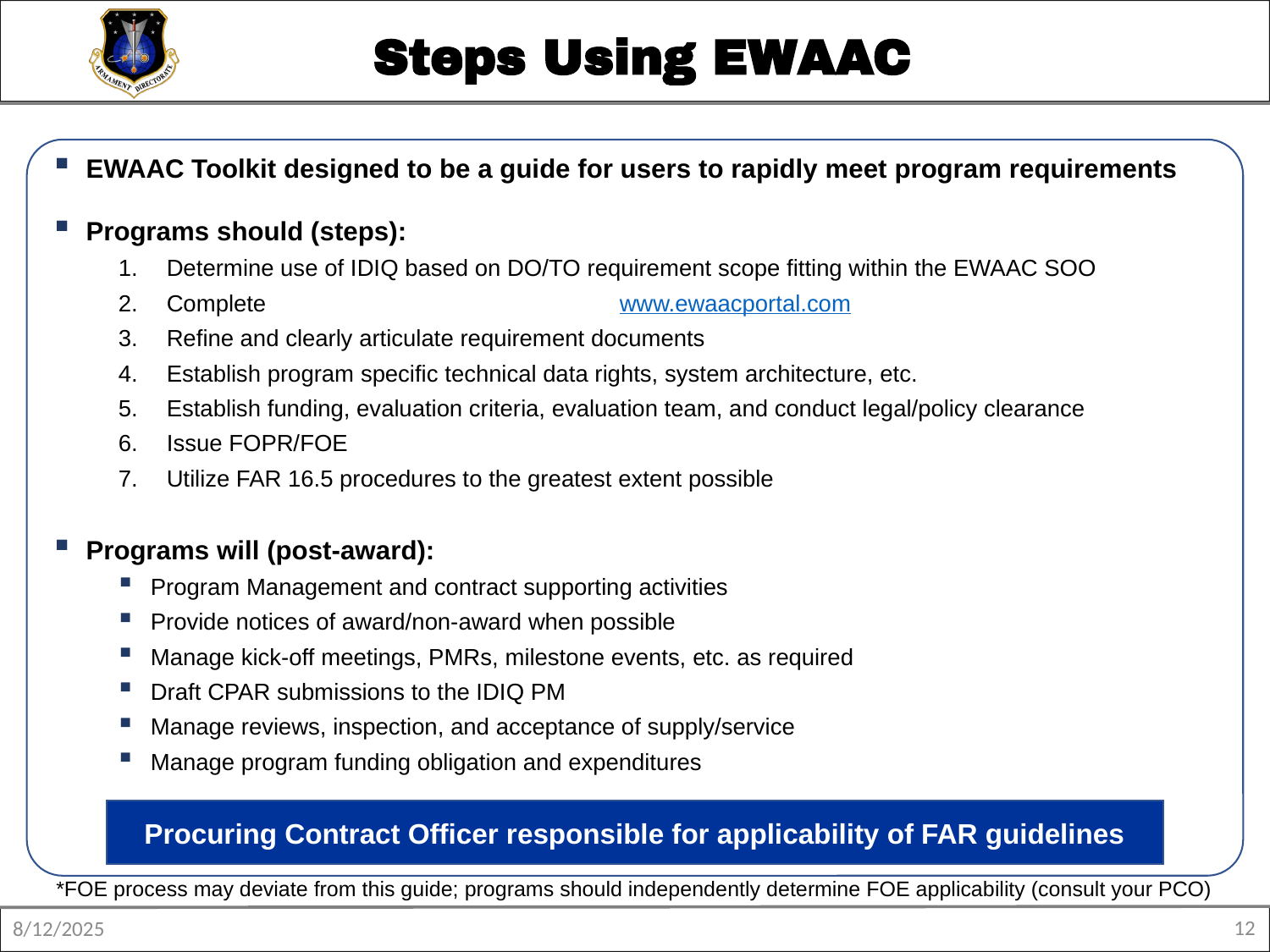

# Steps Using EWAAC

EWAAC Toolkit designed to be a guide for users to rapidly meet program requirements

Programs should (steps):
Determine use of IDIQ based on DO/TO requirement scope fitting within the EWAAC SOO
Complete EWAAC Scope Determination on www.ewaacportal.com
Refine and clearly articulate requirement documents
Establish program specific technical data rights, system architecture, etc.
Establish funding, evaluation criteria, evaluation team, and conduct legal/policy clearance
Issue FOPR/FOE
Utilize FAR 16.5 procedures to the greatest extent possible

Programs will (post-award):
Program Management and contract supporting activities
Provide notices of award/non-award when possible
Manage kick-off meetings, PMRs, milestone events, etc. as required
Draft CPAR submissions to the IDIQ PM
Manage reviews, inspection, and acceptance of supply/service
Manage program funding obligation and expenditures

Procuring Contract Officer responsible for applicability of FAR guidelines
*FOE process may deviate from this guide; programs should independently determine FOE applicability (consult your PCO)
12
8/12/2025